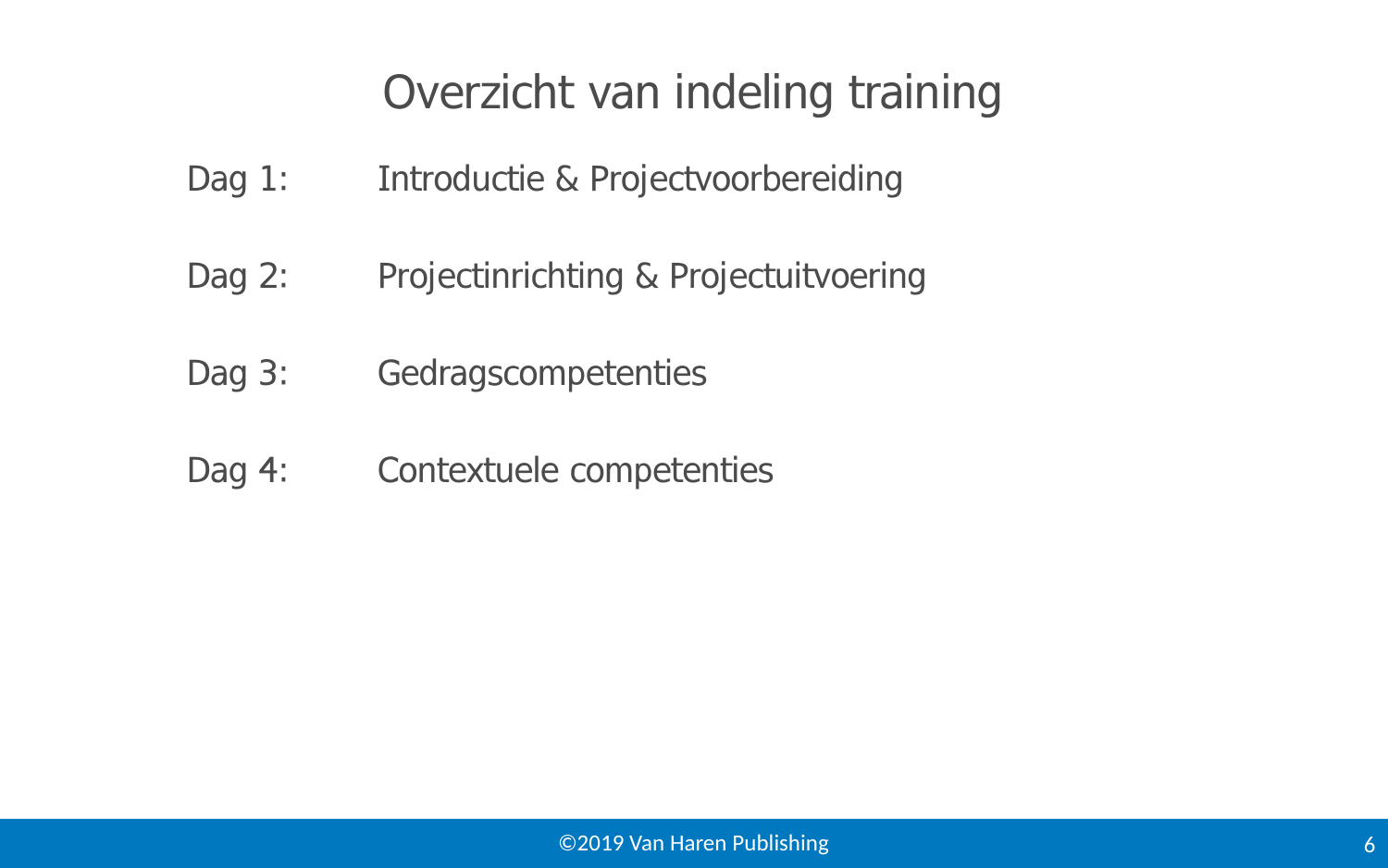

# Overzicht van indeling training
Dag 1: 	Introductie & Projectvoorbereiding

Dag 2: 	Projectinrichting & Projectuitvoering

Dag 3: 	Gedragscompetenties

Dag 4: 	Contextuele competenties

6